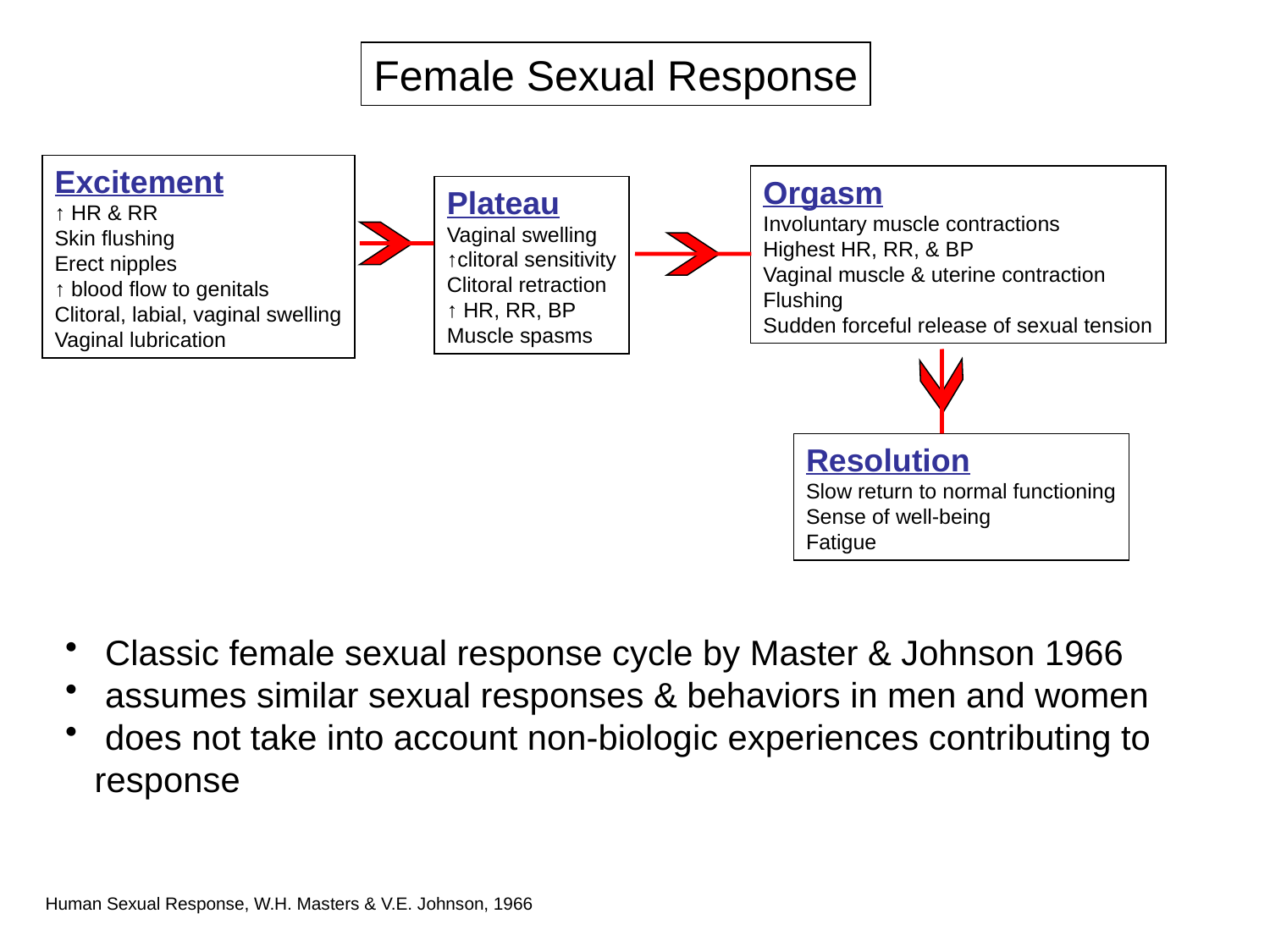

Female Sexual Response
Excitement
↑ HR & RR
Skin flushing
Erect nipples
↑ blood flow to genitals
Clitoral, labial, vaginal swelling
Vaginal lubrication
Orgasm
Involuntary muscle contractions
Highest HR, RR, & BP
Vaginal muscle & uterine contraction
Flushing
Sudden forceful release of sexual tension
Plateau
Vaginal swelling
↑clitoral sensitivity
Clitoral retraction
↑ HR, RR, BP
Muscle spasms

Resolution
Slow return to normal functioning
Sense of well-being
Fatigue
 Classic female sexual response cycle by Master & Johnson 1966
 assumes similar sexual responses & behaviors in men and women
 does not take into account non-biologic experiences contributing to
   response

Human Sexual Response, W.H. Masters & V.E. Johnson, 1966